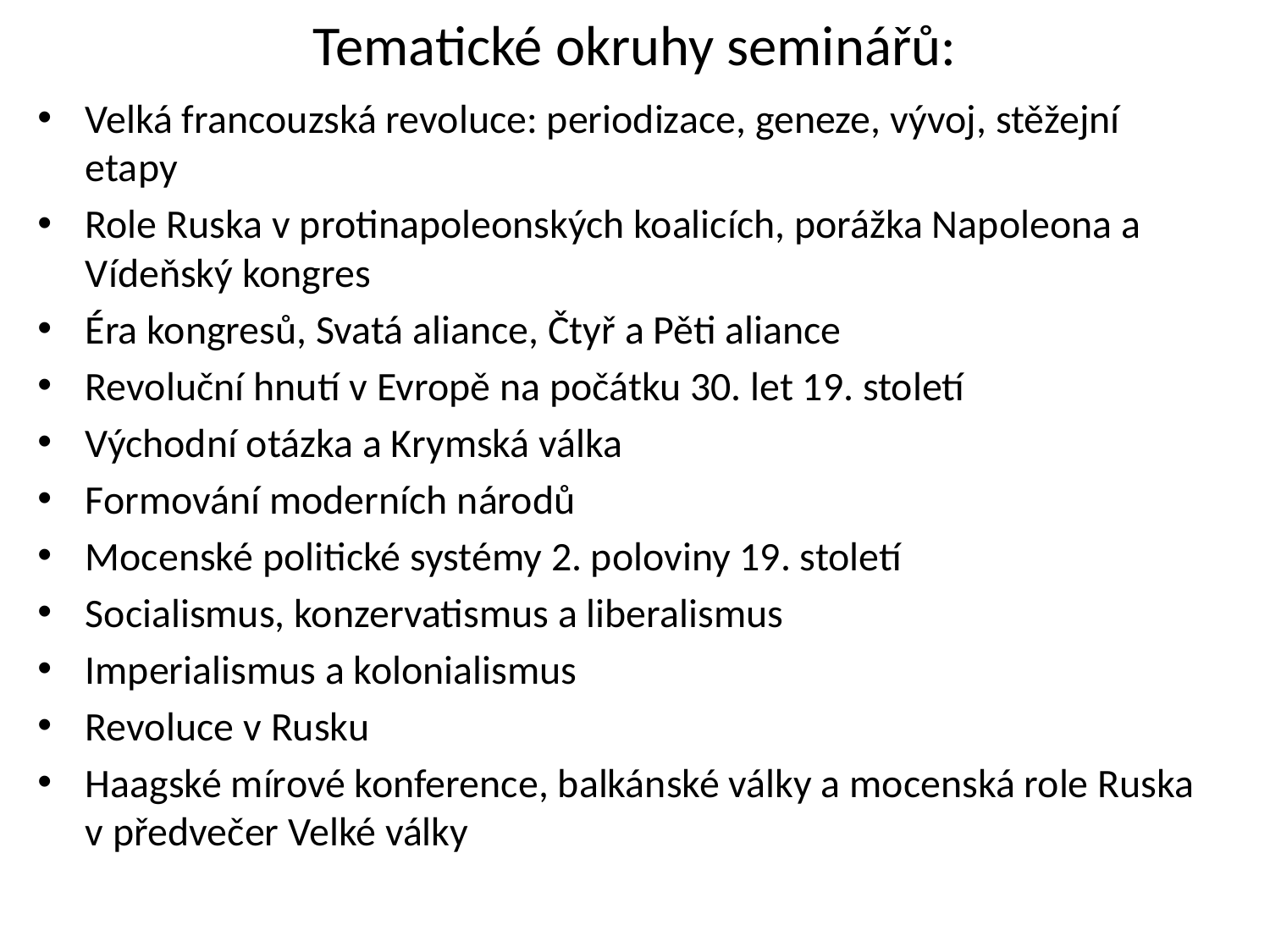

# Tematické okruhy seminářů:
Velká francouzská revoluce: periodizace, geneze, vývoj, stěžejní etapy
Role Ruska v protinapoleonských koalicích, porážka Napoleona a Vídeňský kongres
Éra kongresů, Svatá aliance, Čtyř a Pěti aliance
Revoluční hnutí v Evropě na počátku 30. let 19. století
Východní otázka a Krymská válka
Formování moderních národů
Mocenské politické systémy 2. poloviny 19. století
Socialismus, konzervatismus a liberalismus
Imperialismus a kolonialismus
Revoluce v Rusku
Haagské mírové konference, balkánské války a mocenská role Ruska v předvečer Velké války